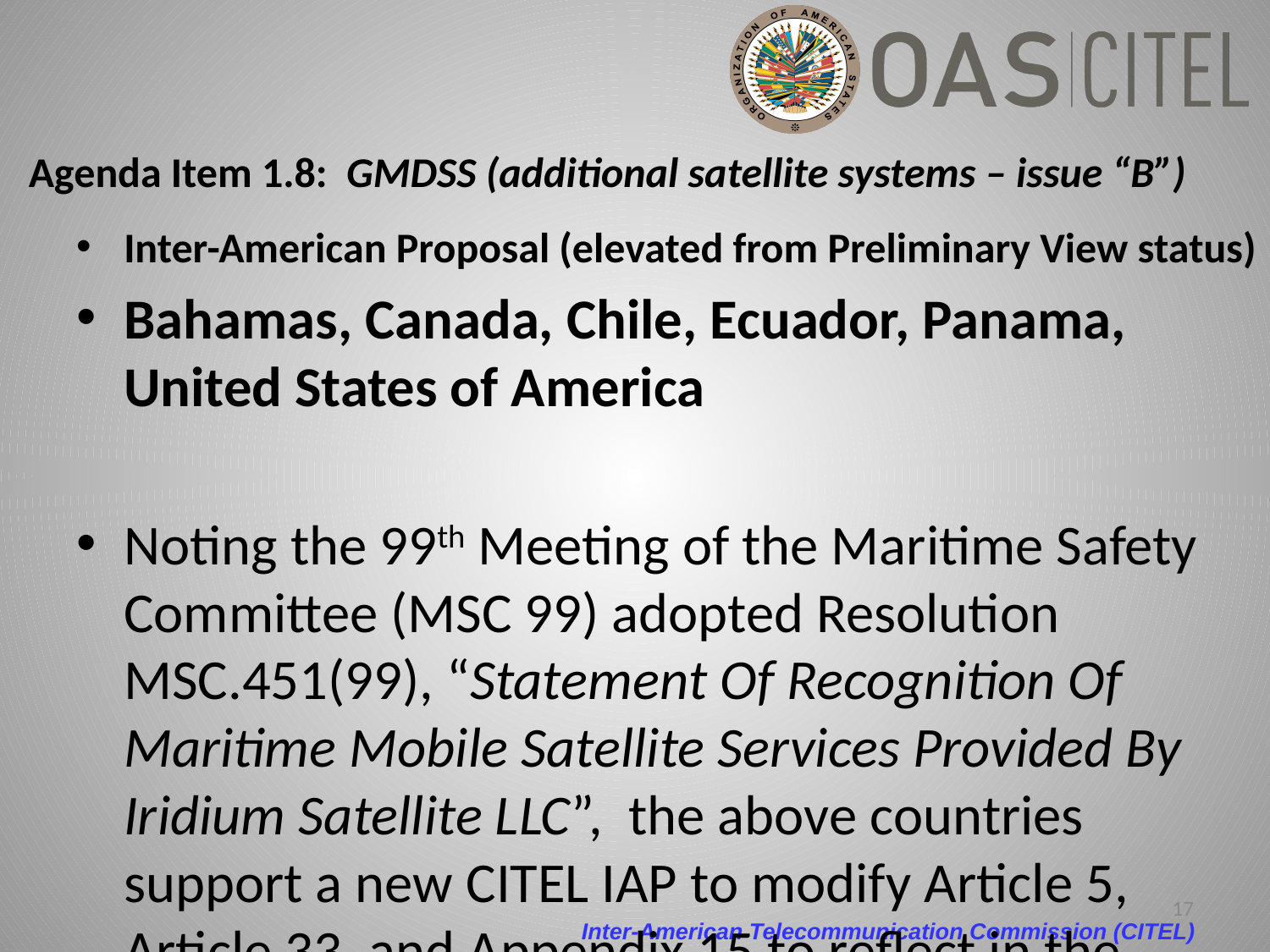

# Agenda Item 1.8:  GMDSS (additional satellite systems – issue “B”)

Inter-American Proposal (elevated from Preliminary View status)
Bahamas, Canada, Chile, Ecuador, Panama, United States of America

Noting the 99th Meeting of the Maritime Safety Committee (MSC 99) adopted Resolution MSC.451(99), “Statement Of Recognition Of Maritime Mobile Satellite Services Provided By Iridium Satellite LLC”,  the above countries support a new CITEL IAP to modify Article 5, Article 33, and Appendix 15 to reflect in the Radio Regulations IMO’S recognition of a new provider capable of operating in the band 1616-1626.5 MHz.

Issue Coordinator: Michael Razi  (CAN) mrazi@parscom
Alt Coordinator: Christopher Casarrubias (MEX) chirstopher.casarrubias@accesspartnership.com

17